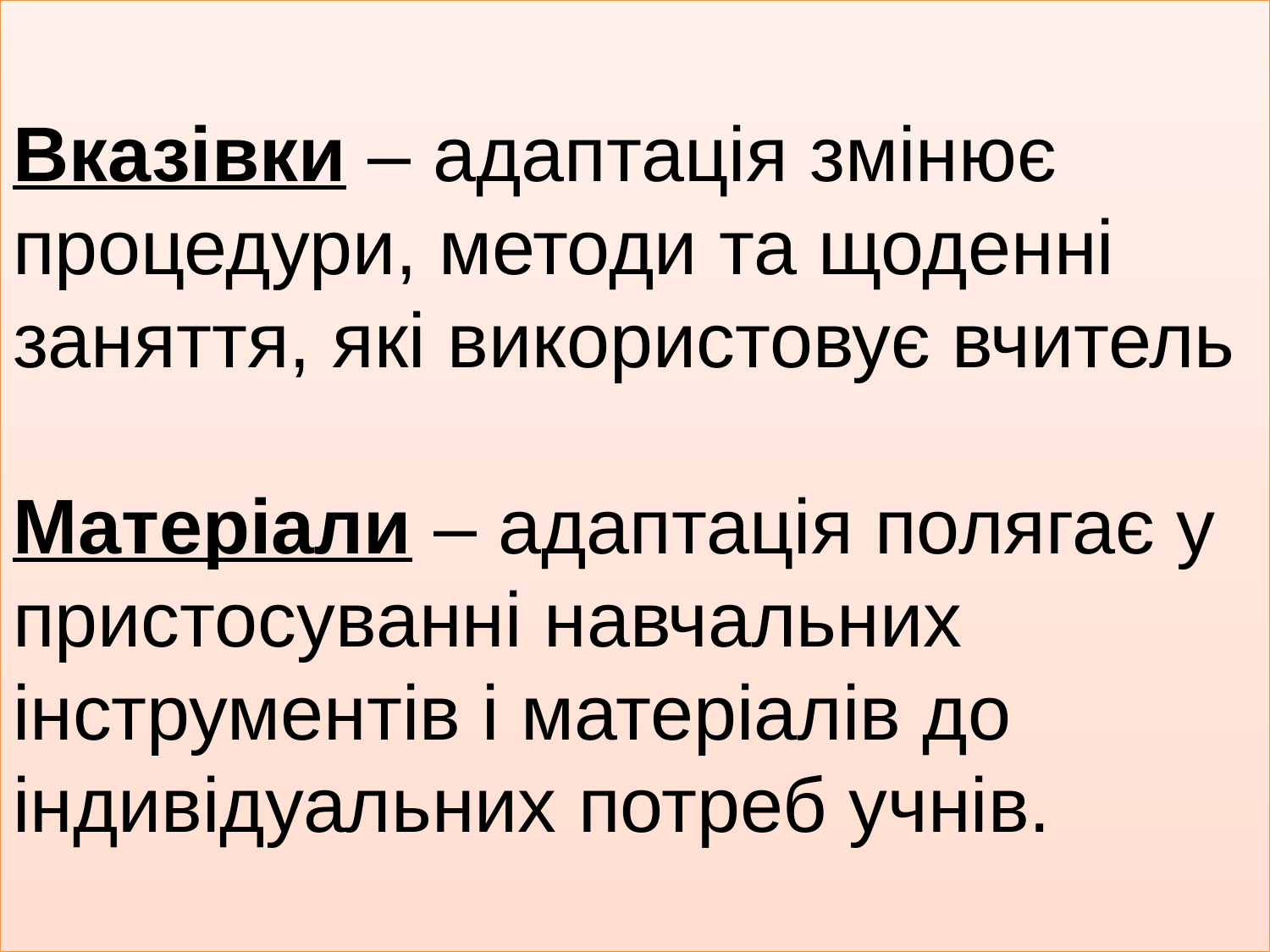

# Вказівки – адаптація змінює процедури, методи та щоденні заняття, які використовує вчитель Матеріали – адаптація полягає у пристосуванні навчальних інструментів і матеріалів до індивідуальних потреб учнів.